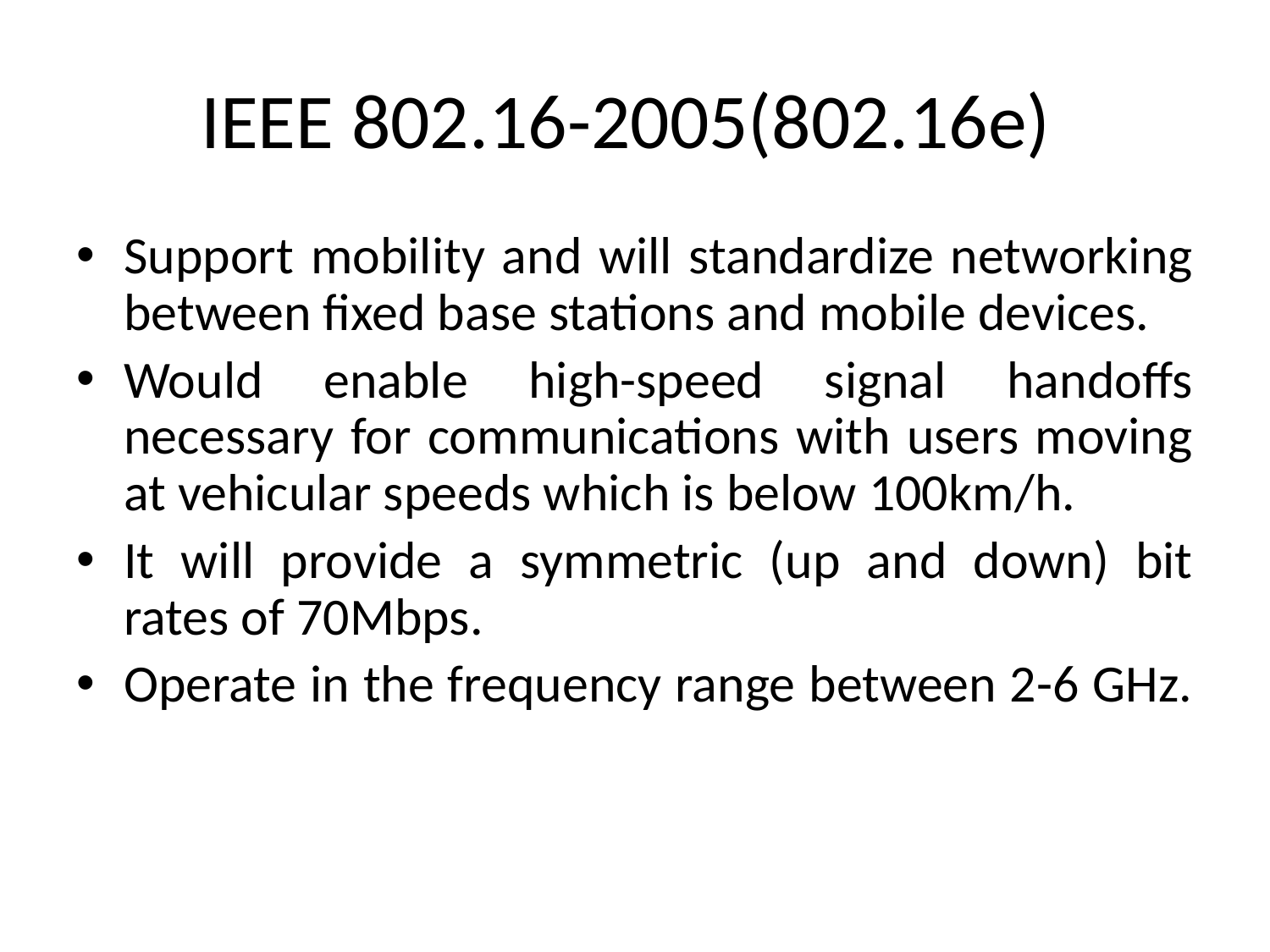

# IEEE 802.16-2005(802.16e)
Support mobility and will standardize networking between fixed base stations and mobile devices.
Would enable high-speed signal handoffs necessary for communications with users moving at vehicular speeds which is below 100km/h.
It will provide a symmetric (up and down) bit rates of 70Mbps.
Operate in the frequency range between 2-6 GHz.